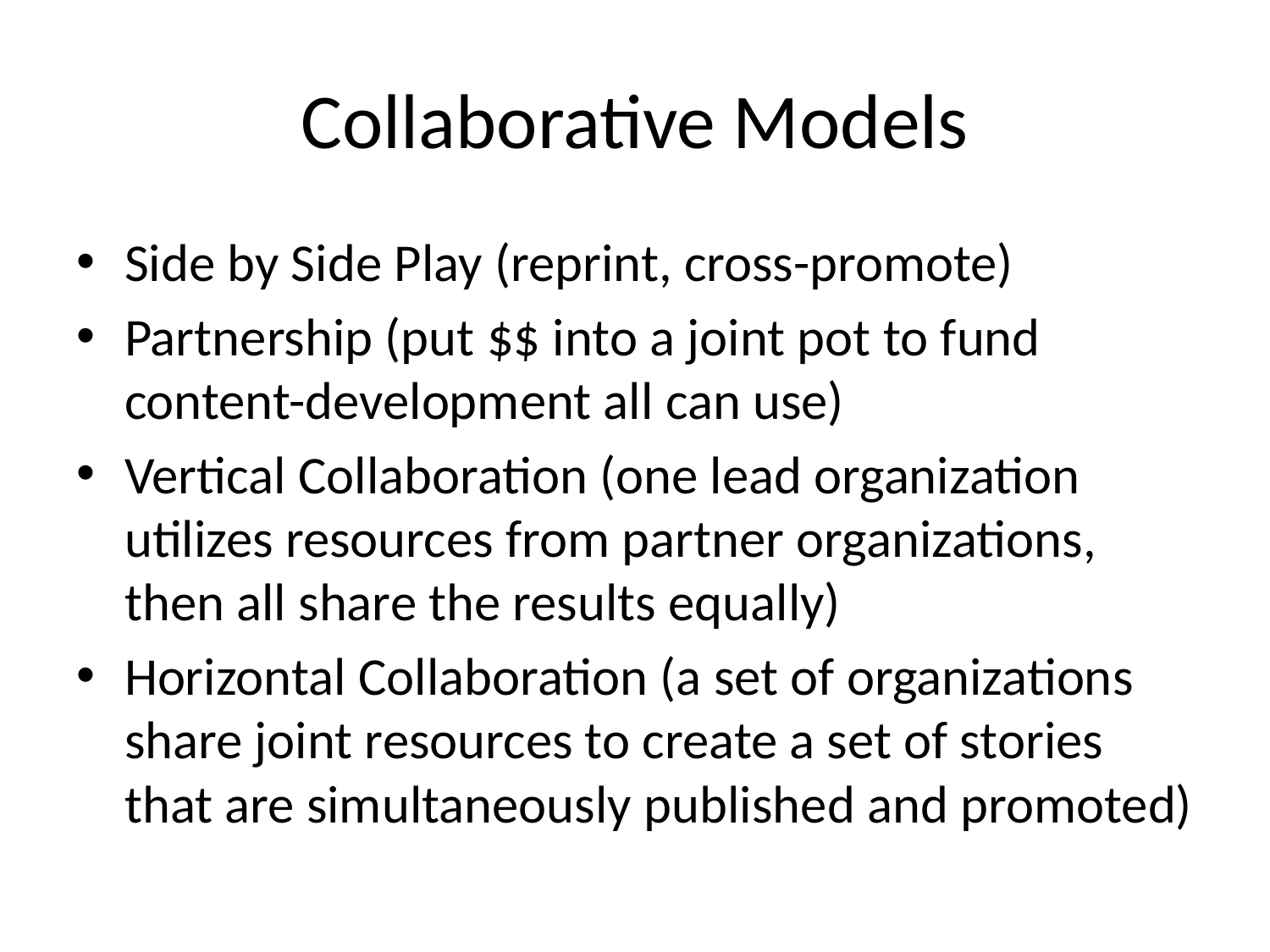

# Collaborative Models
Side by Side Play (reprint, cross-promote)
Partnership (put $$ into a joint pot to fund content-development all can use)
Vertical Collaboration (one lead organization utilizes resources from partner organizations, then all share the results equally)
Horizontal Collaboration (a set of organizations share joint resources to create a set of stories that are simultaneously published and promoted)